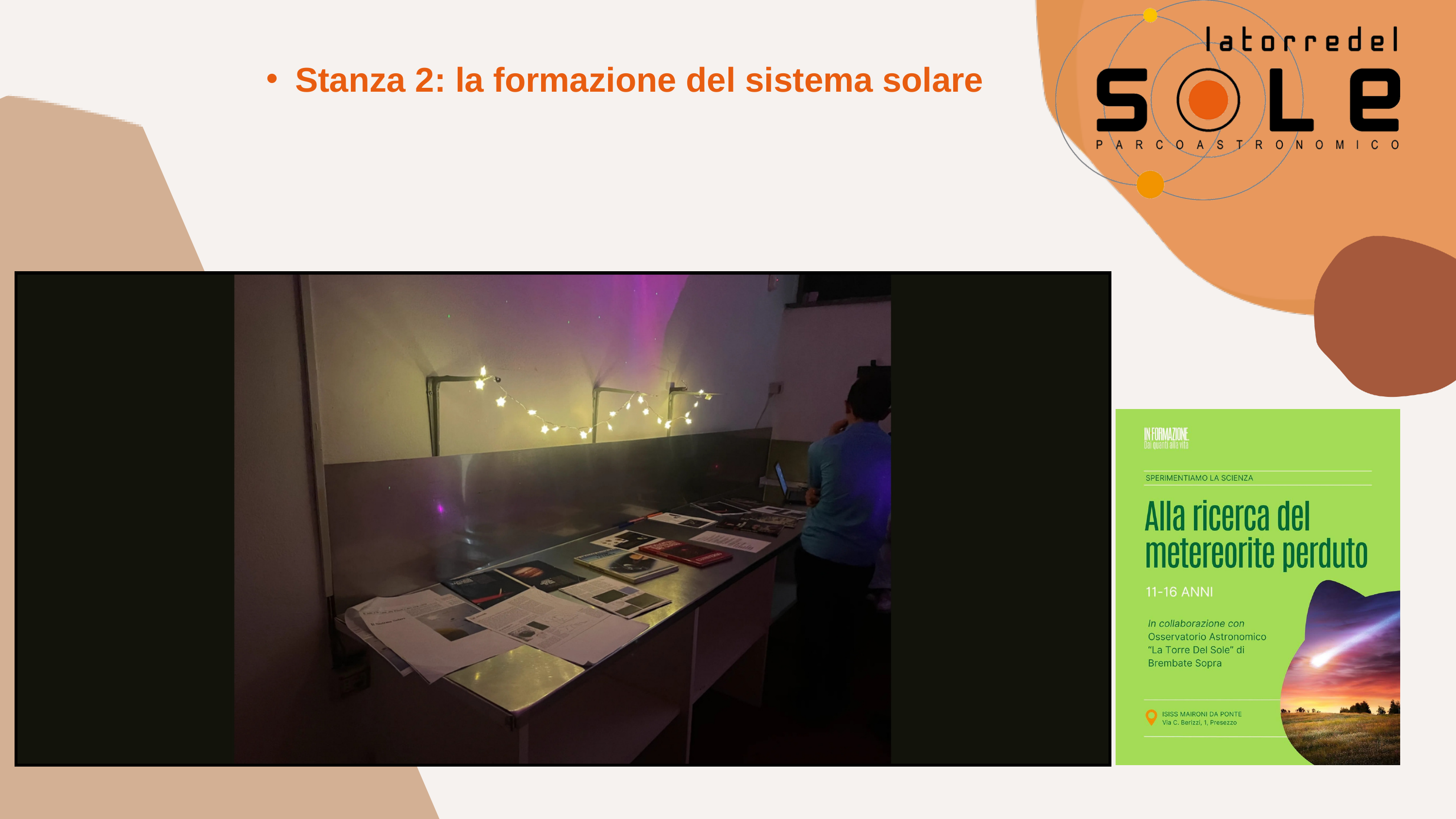

Stanza 2: la formazione del sistema solare